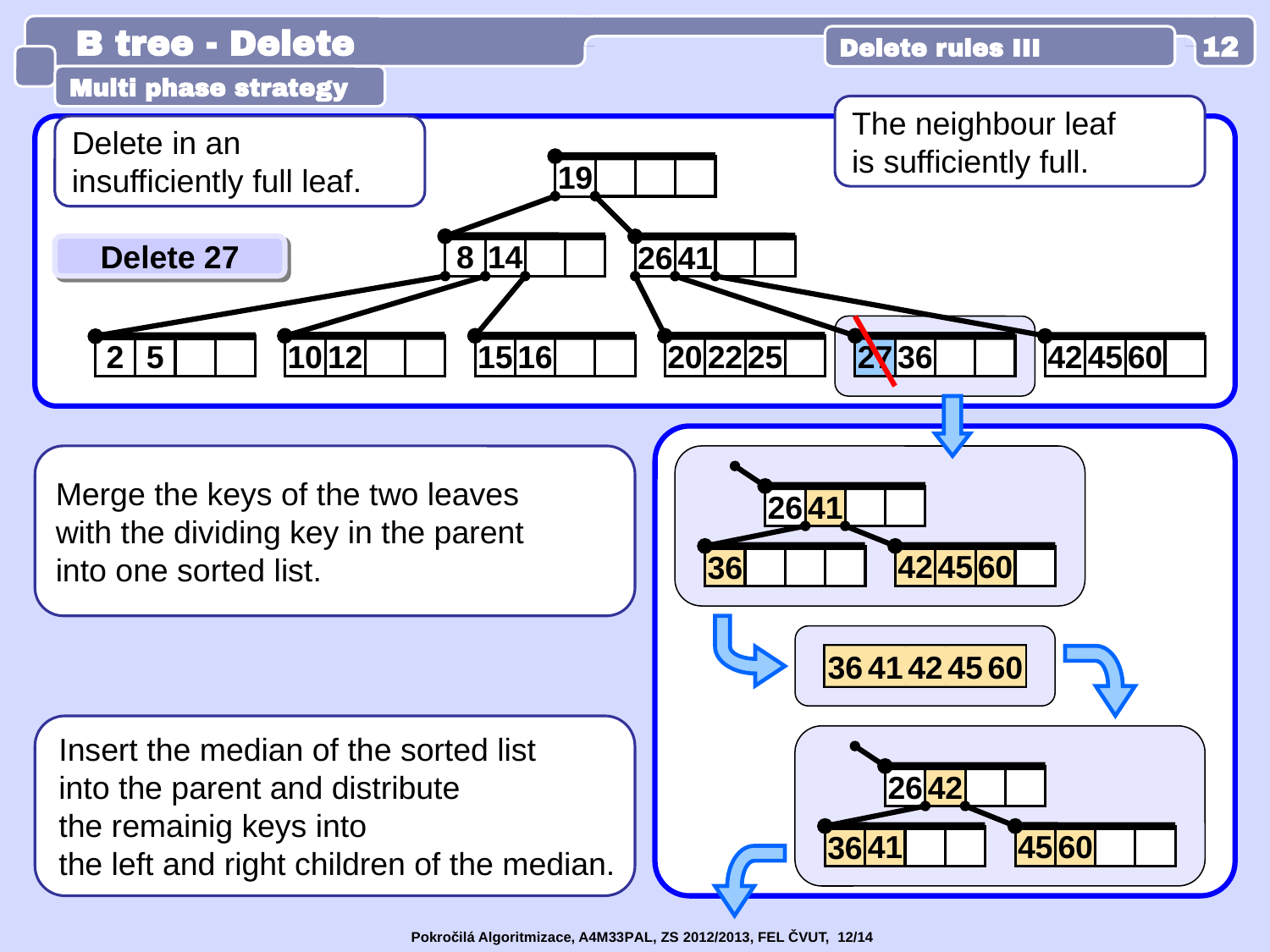

B tree - Delete

Delete rules III
12

Multi phase strategy
The neighbour leaf
is sufficiently full.

Delete in an
insufficiently full leaf.

19

Delete 27
8

14

26

41

2
5

10
12

15

16

20

22
25

27

36

42

45
60

Merge the keys of the two leaves
with the dividing key in the parent
into one sorted list.

26

41

42

45
60

36

36
41
42
45
60
Insert the median of the sorted list
into the parent and distribute
the remainig keys into
the left and right children of the median.

26

42

41

45

60

36

Pokročilá Algoritmizace, A4M33PAL, ZS 2012/2013, FEL ČVUT,  12/14